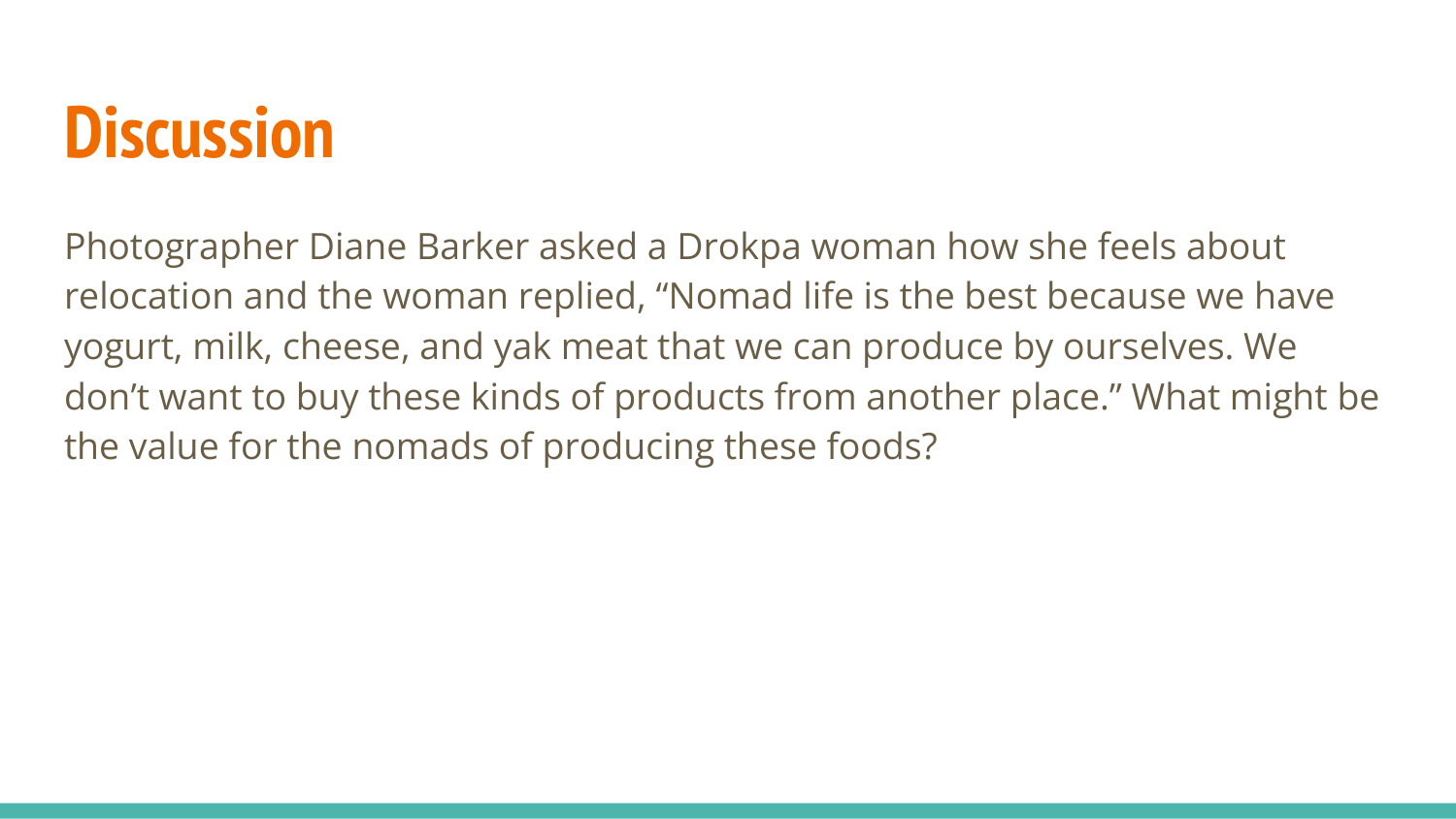

# Discussion
Photographer Diane Barker asked a Drokpa woman how she feels about relocation and the woman replied, “Nomad life is the best because we have yogurt, milk, cheese, and yak meat that we can produce by ourselves. We don’t want to buy these kinds of products from another place.” What might be the value for the nomads of producing these foods?